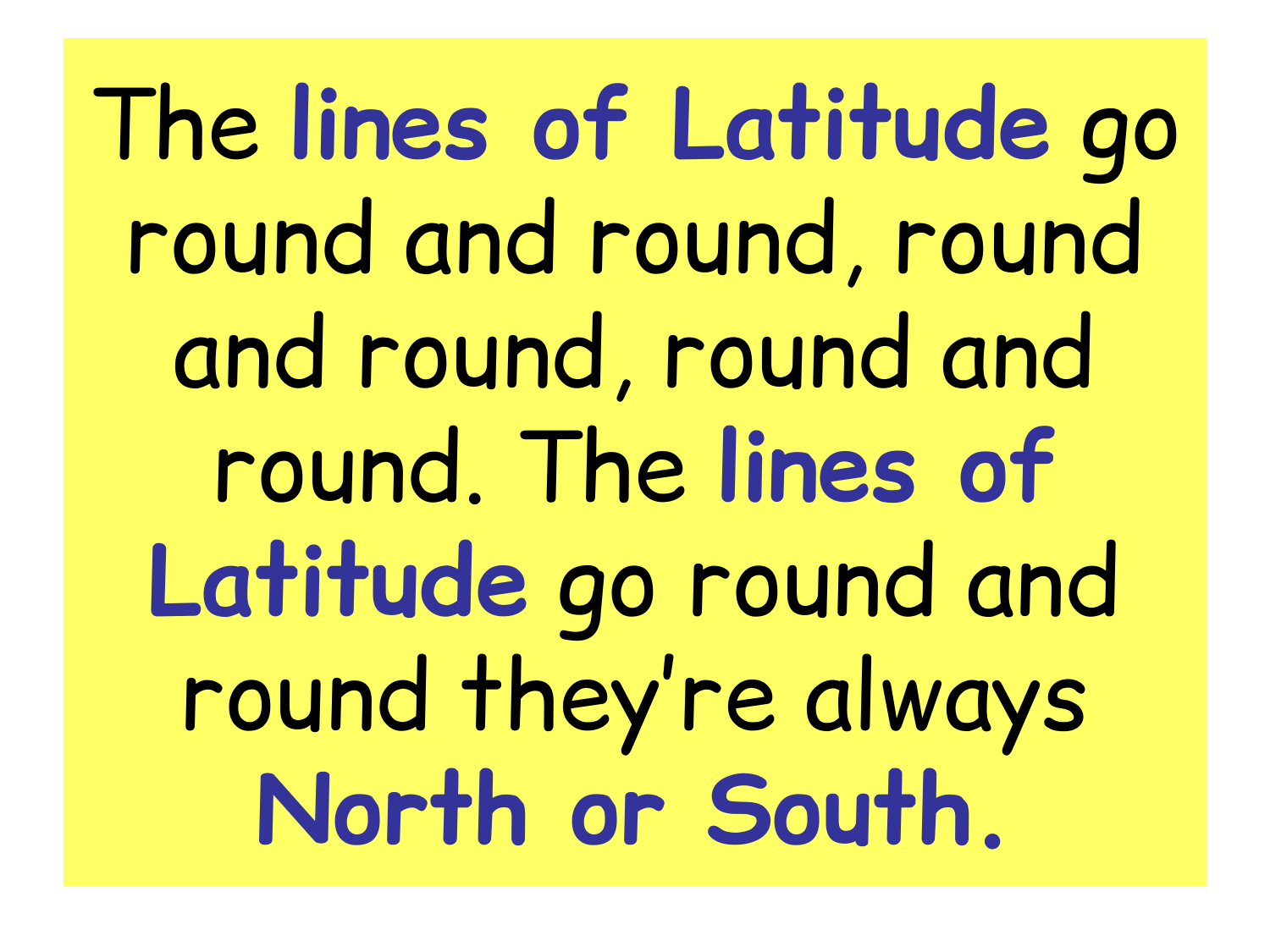

# The lines of Latitude go round and round, round and round, round and round. The lines of Latitude go round and round they’re always North or South.